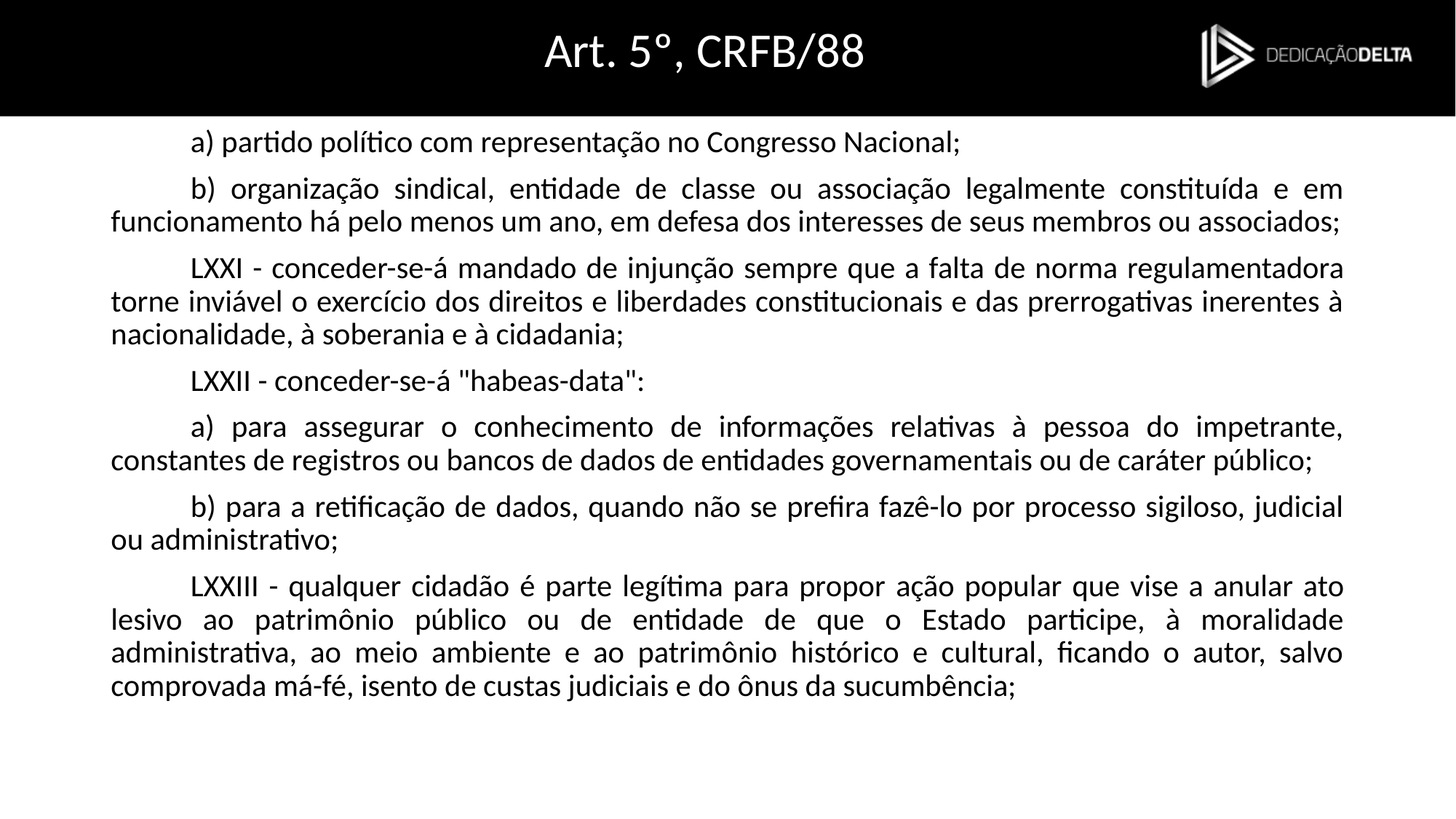

# Art. 5º, CRFB/88
a) partido político com representação no Congresso Nacional;
b) organização sindical, entidade de classe ou associação legalmente constituída e em funcionamento há pelo menos um ano, em defesa dos interesses de seus membros ou associados;
LXXI - conceder-se-á mandado de injunção sempre que a falta de norma regulamentadora torne inviável o exercício dos direitos e liberdades constitucionais e das prerrogativas inerentes à nacionalidade, à soberania e à cidadania;
LXXII - conceder-se-á "habeas-data":
a) para assegurar o conhecimento de informações relativas à pessoa do impetrante, constantes de registros ou bancos de dados de entidades governamentais ou de caráter público;
b) para a retificação de dados, quando não se prefira fazê-lo por processo sigiloso, judicial ou administrativo;
LXXIII - qualquer cidadão é parte legítima para propor ação popular que vise a anular ato lesivo ao patrimônio público ou de entidade de que o Estado participe, à moralidade administrativa, ao meio ambiente e ao patrimônio histórico e cultural, ficando o autor, salvo comprovada má-fé, isento de custas judiciais e do ônus da sucumbência;